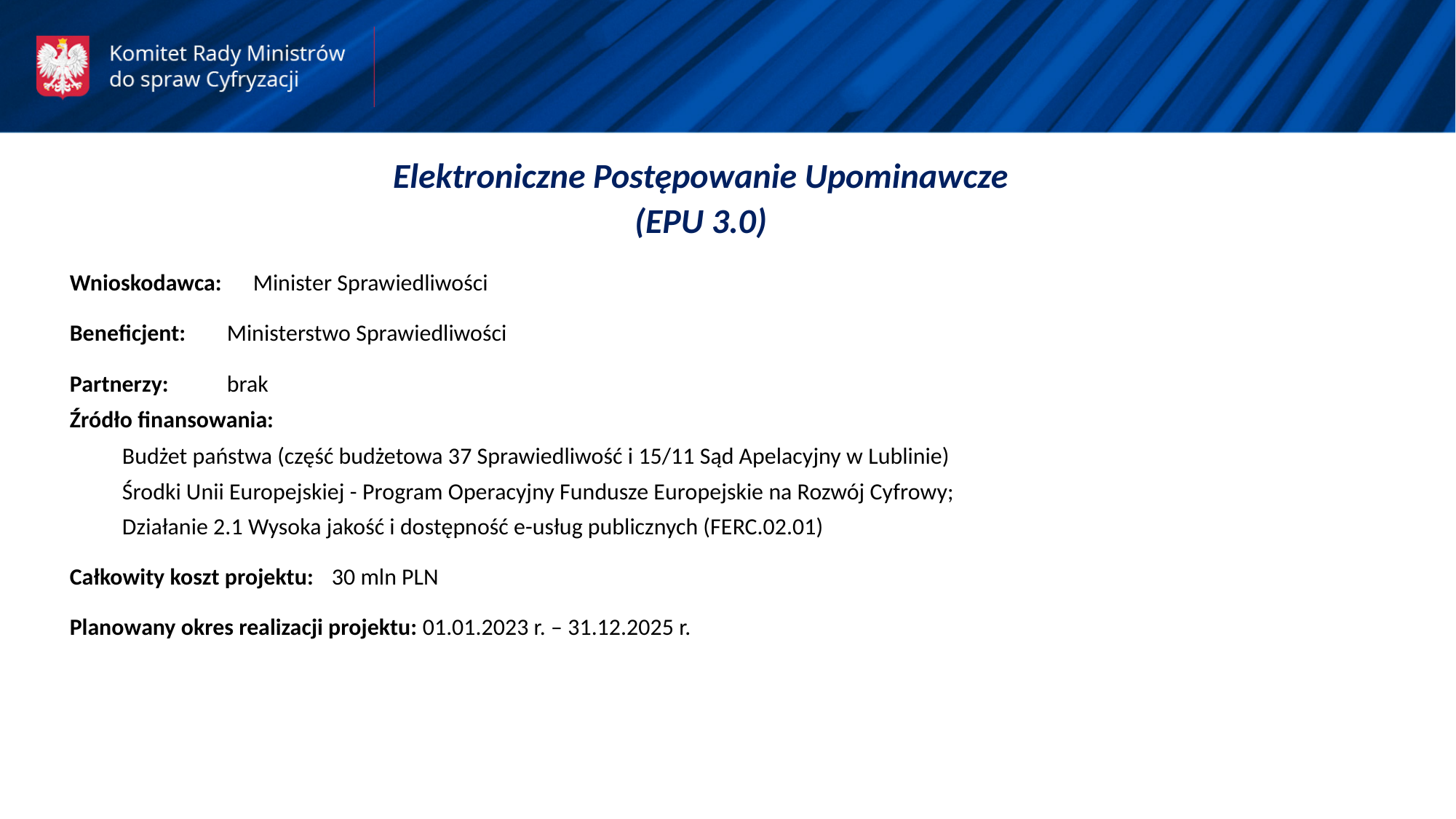

Elektroniczne Postępowanie Upominawcze
(EPU 3.0)
Wnioskodawca:   		Minister Sprawiedliwości
Beneficjent: 		Ministerstwo Sprawiedliwości
Partnerzy:  		brak
Źródło finansowania:
			Budżet państwa (część budżetowa 37 Sprawiedliwość i 15/11 Sąd Apelacyjny w Lublinie)
			Środki Unii Europejskiej - Program Operacyjny Fundusze Europejskie na Rozwój Cyfrowy;
			Działanie 2.1 Wysoka jakość i dostępność e-usług publicznych (FERC.02.01)
Całkowity koszt projektu:  	30 mln PLN
Planowany okres realizacji projektu: 01.01.2023 r. – 31.12.2025 r.